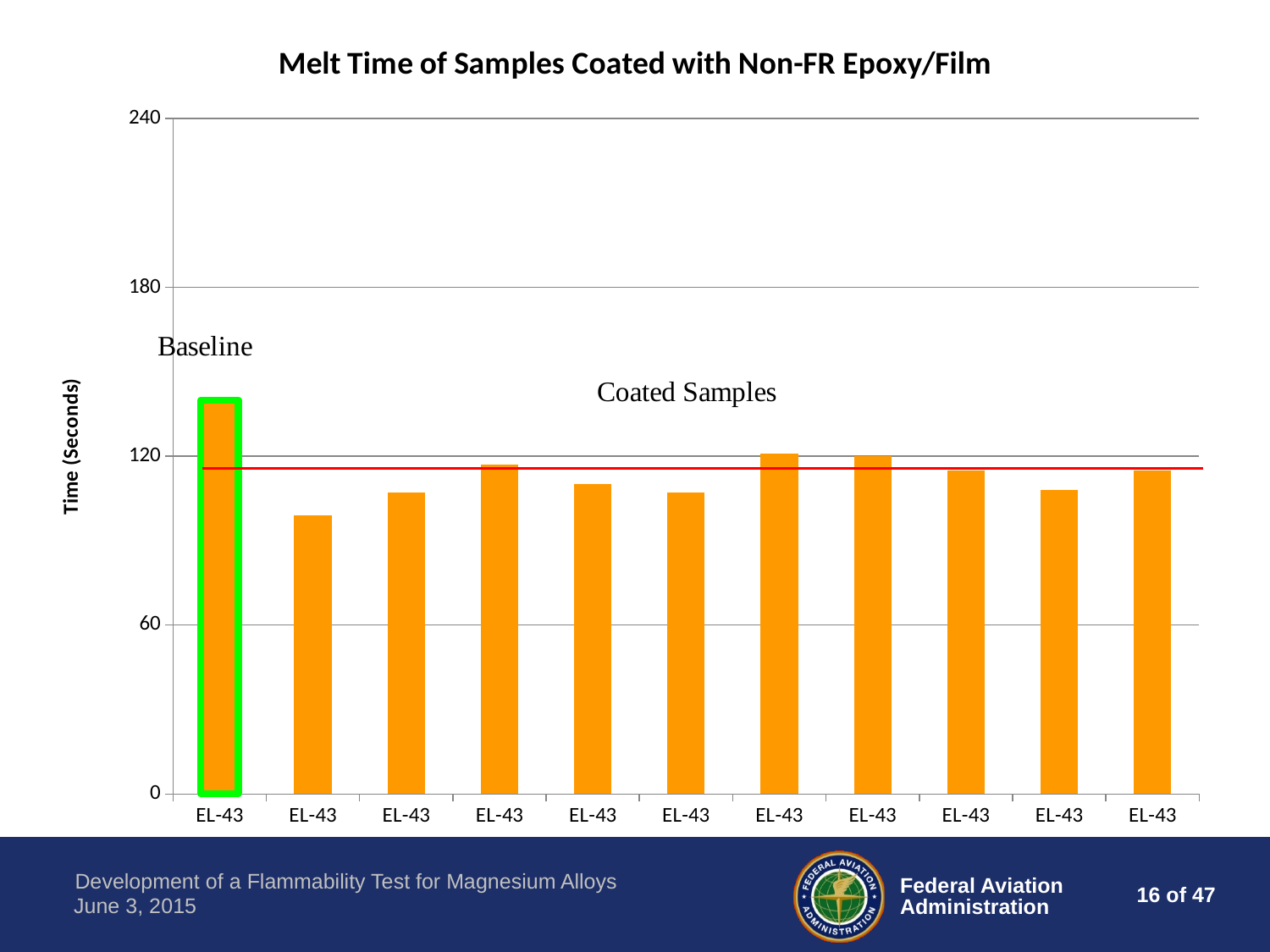

### Chart: Melt Time of Samples Coated with Non-FR Epoxy/Film

| Category | Melt (Seconds) |
|---|---|
| EL-43 | 140.0 |
| EL-43 | 99.0 |
| EL-43 | 107.0 |
| EL-43 | 117.0 |
| EL-43 | 110.0 |
| EL-43 | 107.0 |
| EL-43 | 121.0 |
| EL-43 | 120.0 |
| EL-43 | 115.0 |
| EL-43 | 108.0 |
| EL-43 | 115.0 |